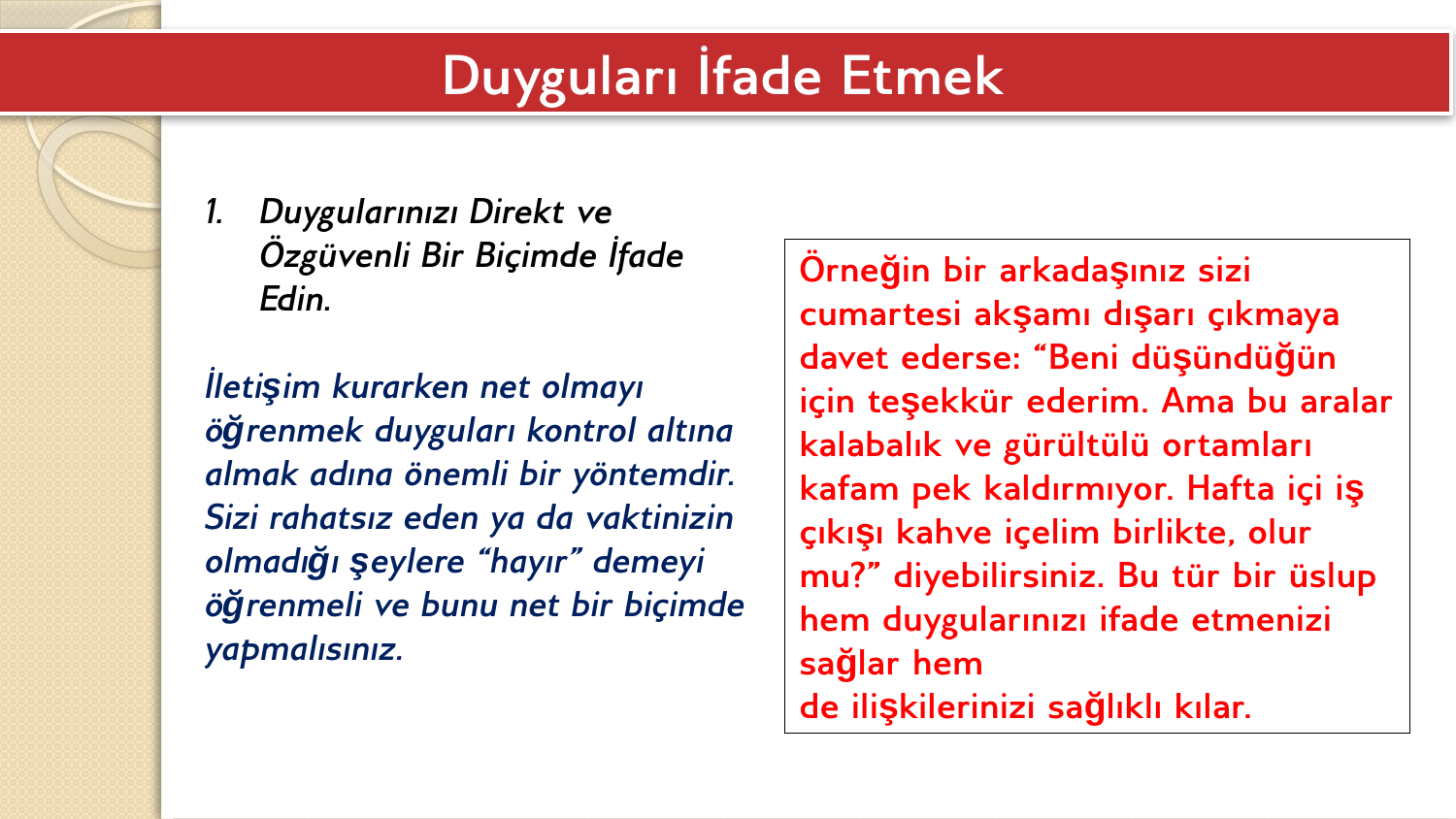

Duyguları İfade Etmek
Duygularınızı Direkt ve Özgüvenli Bir Biçimde İfade Edin.

İletişim kurarken net olmayı öğrenmek duyguları kontrol altına almak adına önemli bir yöntemdir. Sizi rahatsız eden ya da vaktinizin olmadığı şeylere “hayır” demeyi öğrenmeli ve bunu net bir biçimde yapmalısınız.

Örneğin bir arkadaşınız sizi cumartesi akşamı dışarı çıkmaya davet ederse: “Beni düşündüğün için teşekkür ederim. Ama bu aralar kalabalık ve gürültülü ortamları kafam pek kaldırmıyor. Hafta içi iş çıkışı kahve içelim birlikte, olur mu?” diyebilirsiniz. Bu tür bir üslup hem duygularınızı ifade etmenizi sağlar hem
de ilişkilerinizi sağlıklı kılar.